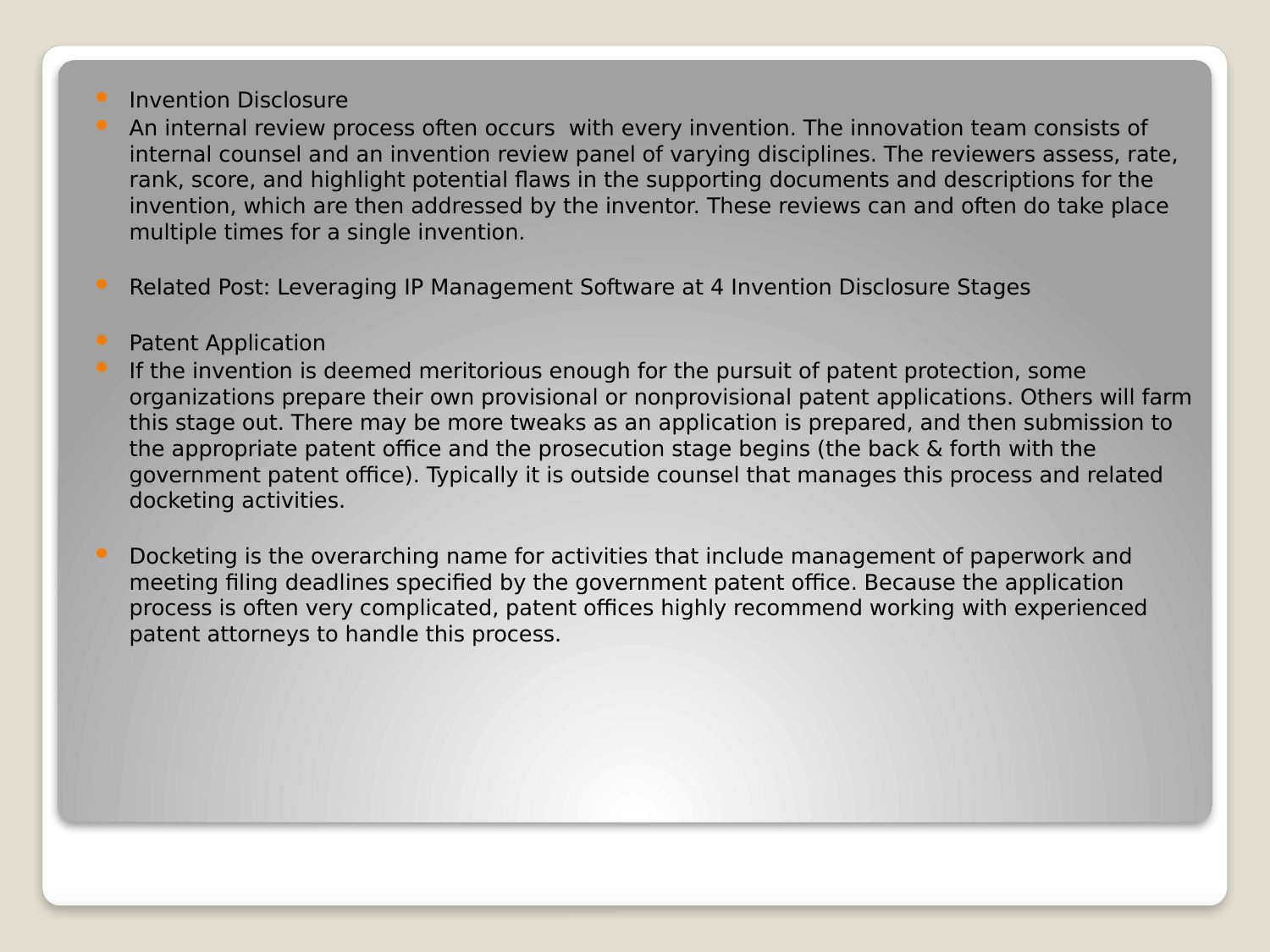

Invention Disclosure
An internal review process often occurs  with every invention. The innovation team consists of  internal counsel and an invention review panel of varying disciplines. The reviewers assess, rate, rank, score, and highlight potential flaws in the supporting documents and descriptions for the invention, which are then addressed by the inventor. These reviews can and often do take place multiple times for a single invention.

Related Post: Leveraging IP Management Software at 4 Invention Disclosure Stages

Patent Application
If the invention is deemed meritorious enough for the pursuit of patent protection, some organizations prepare their own provisional or nonprovisional patent applications. Others will farm this stage out. There may be more tweaks as an application is prepared, and then submission to the appropriate patent office and the prosecution stage begins (the back & forth with the government patent office). Typically it is outside counsel that manages this process and related docketing activities.

Docketing is the overarching name for activities that include management of paperwork and meeting filing deadlines specified by the government patent office. Because the application process is often very complicated, patent offices highly recommend working with experienced patent attorneys to handle this process.
#